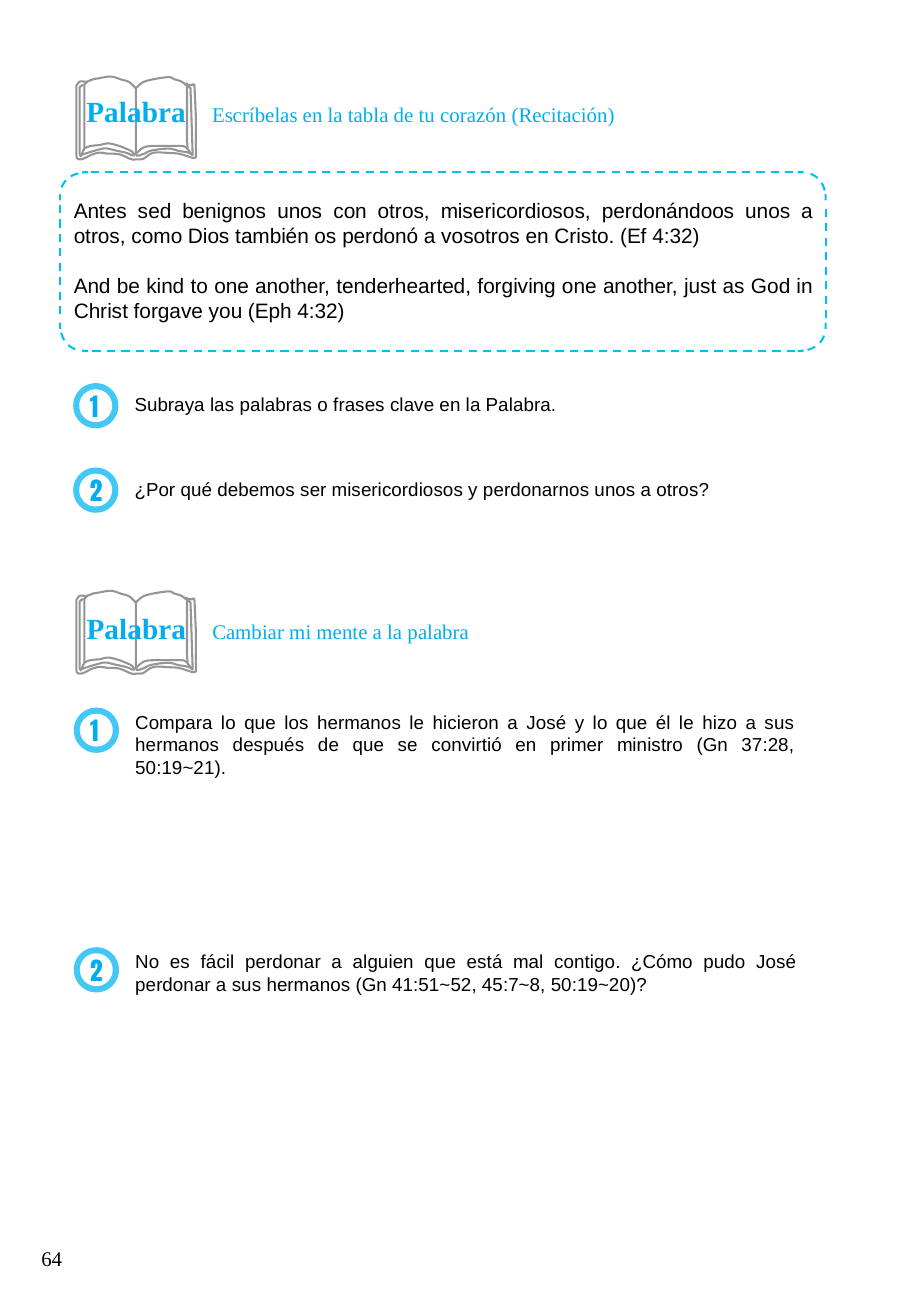

Palabra     Escríbelas en la tabla de tu corazón (Recitación)

Antes sed benignos unos con otros, misericordiosos, perdonándoos unos a otros, como Dios también os perdonó a vosotros en Cristo. (Ef 4:32)

And be kind to one another, tenderhearted, forgiving one another, just as God in Christ forgave you (Eph 4:32)

Subraya las palabras o frases clave en la Palabra.
1

¿Por qué debemos ser misericordiosos y perdonarnos unos a otros?
2

Palabra     Cambiar mi mente a la palabra

Compara lo que los hermanos le hicieron a José y lo que él le hizo a sus hermanos después de que se convirtió en primer ministro (Gn 37:28, 50:19~21).

1

No es fácil perdonar a alguien que está mal contigo. ¿Cómo pudo José perdonar a sus hermanos (Gn 41:51~52, 45:7~8, 50:19~20)?

2
64